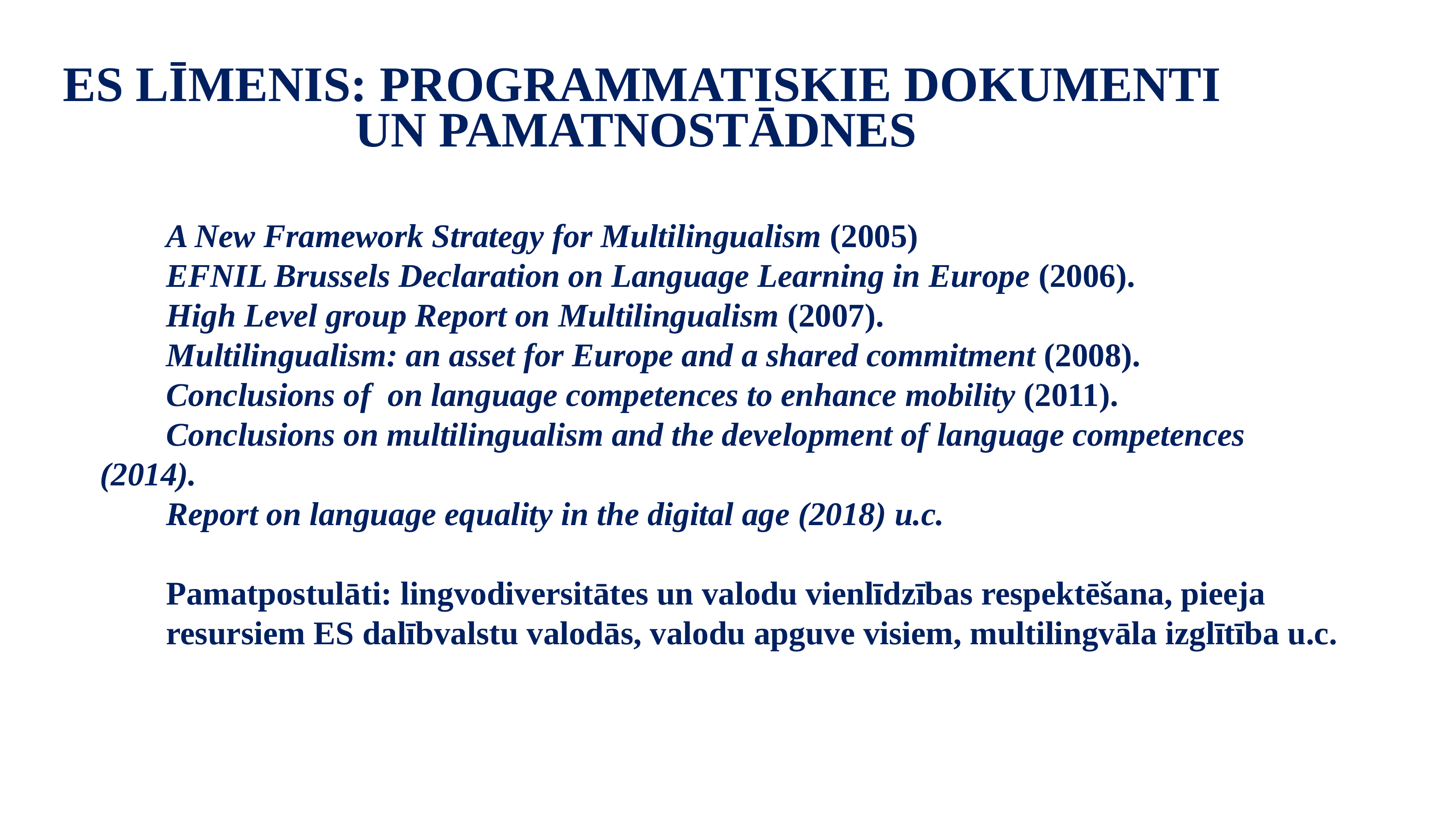

ES LĪMENIS: PROGRAMMATISKIE DOKUMENTI UN PAMATNOSTĀDNES
	A New Framework Strategy for Multilingualism (2005)
	EFNIL Brussels Declaration on Language Learning in Europe (2006).
	High Level group Report on Multilingualism (2007).
	Multilingualism: an asset for Europe and a shared commitment (2008).
	Conclusions of  on language competences to enhance mobility (2011).
	Conclusions on multilingualism and the development of language competences (2014).
	Report on language equality in the digital age (2018) u.c.

Pamatpostulāti: lingvodiversitātes un valodu vienlīdzības respektēšana, pieeja resursiem ES dalībvalstu valodās, valodu apguve visiem, multilingvāla izglītība u.c.